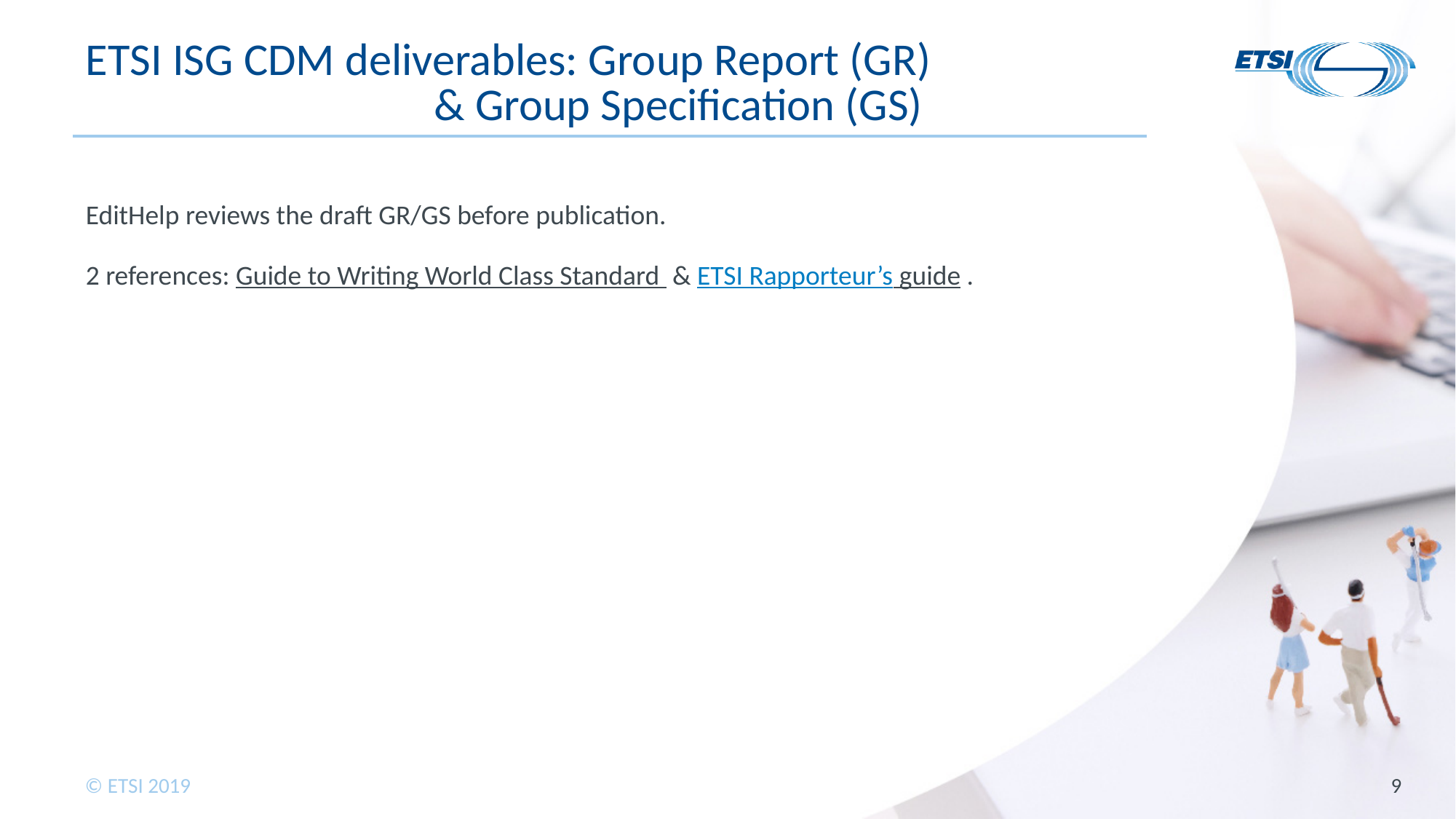

# ETSI ISG CDM deliverables: Group Report (GR) & Group Specification (GS)
EditHelp reviews the draft GR/GS before publication.
2 references: Guide to Writing World Class Standard  & ETSI Rapporteur’s guide .